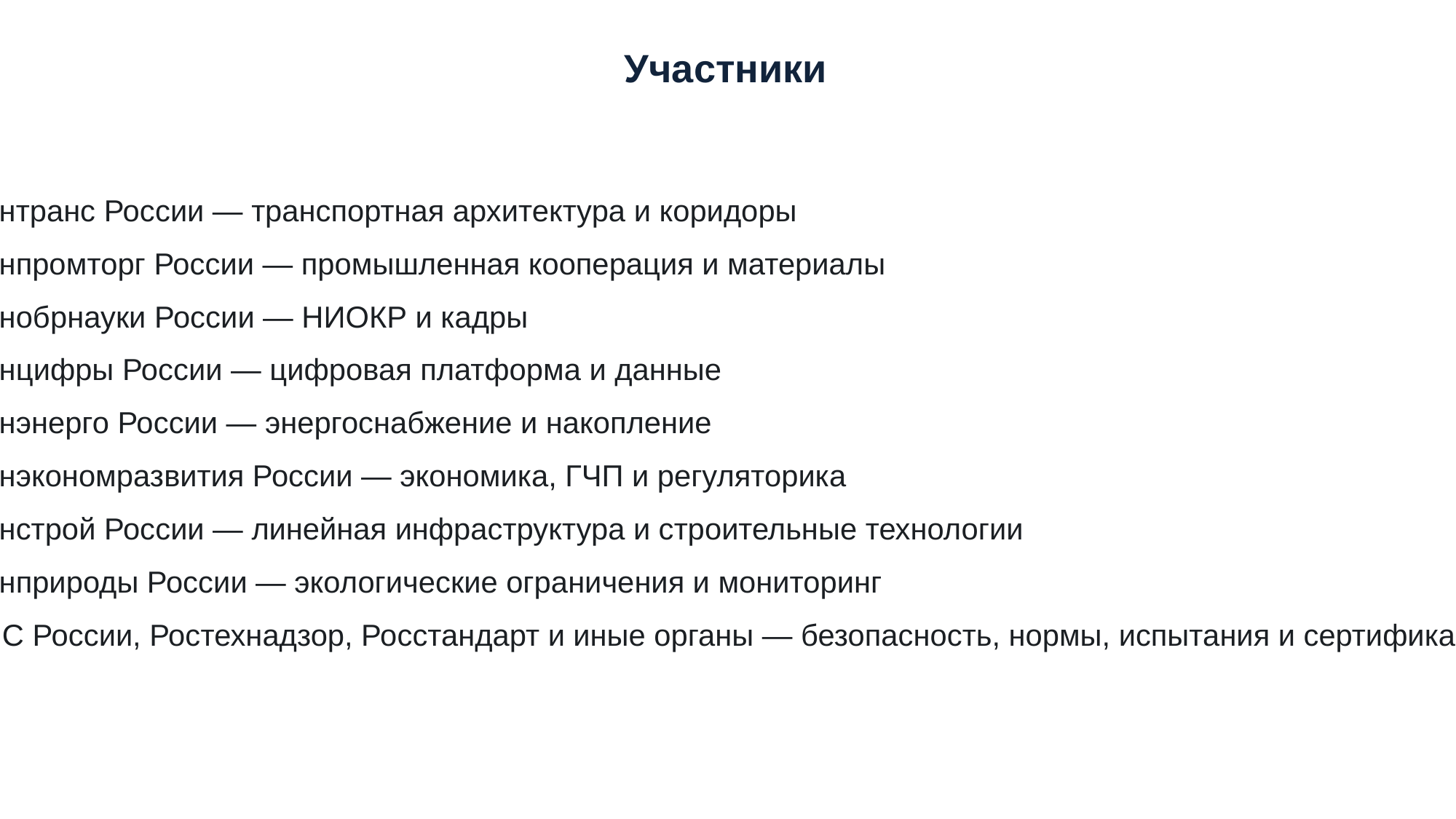

Участники
Минтранс России — транспортная архитектура и коридоры
Минпромторг России — промышленная кооперация и материалы
Минобрнауки России — НИОКР и кадры
Минцифры России — цифровая платформа и данные
Минэнерго России — энергоснабжение и накопление
Минэкономразвития России — экономика, ГЧП и регуляторика
Минстрой России — линейная инфраструктура и строительные технологии
Минприроды России — экологические ограничения и мониторинг
МЧС России, Ростехнадзор, Росстандарт и иные органы — безопасность, нормы, испытания и сертификация